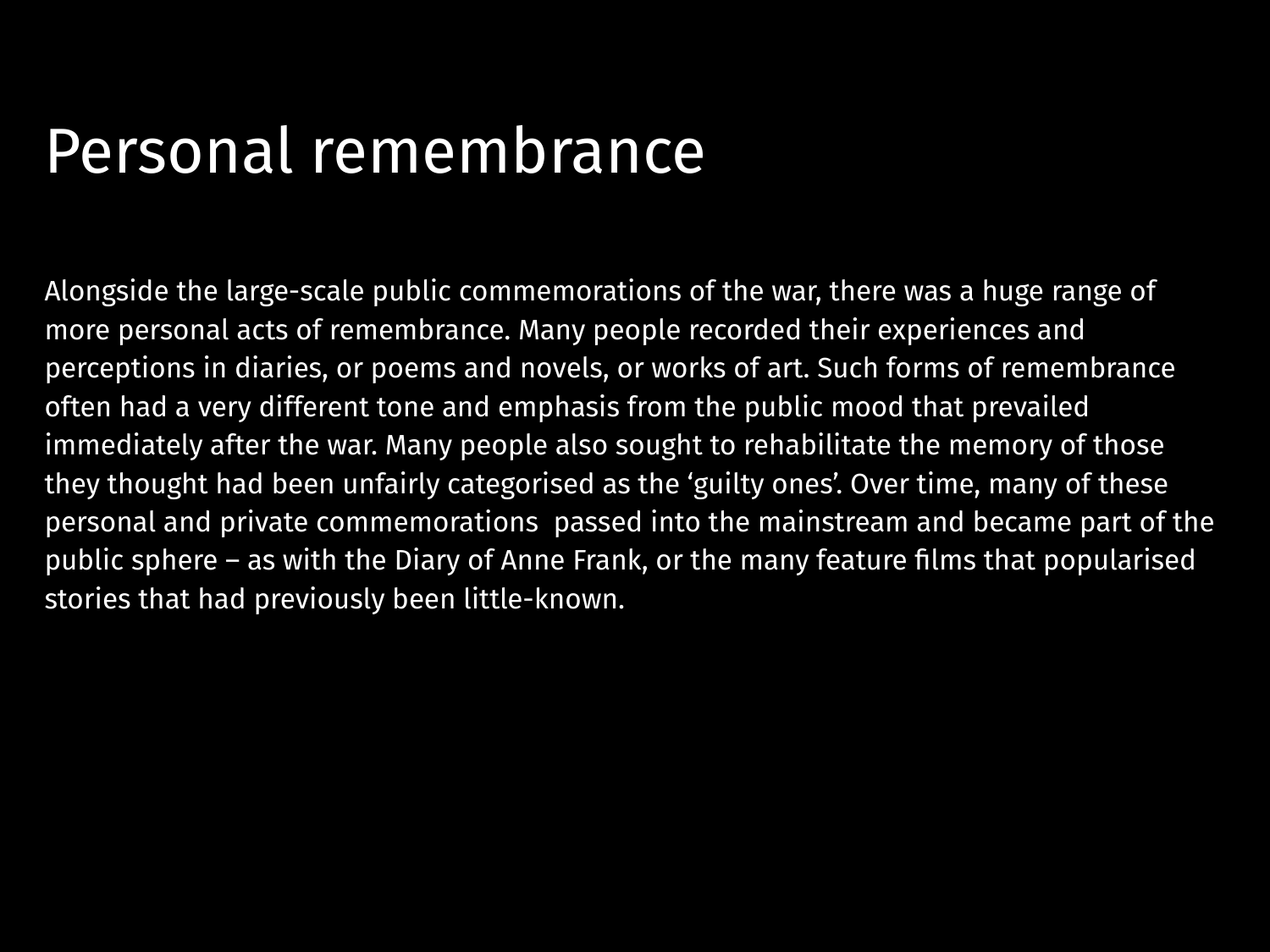

# Personal remembrance
Alongside the large-scale public commemorations of the war, there was a huge range of more personal acts of remembrance. Many people recorded their experiences and perceptions in diaries, or poems and novels, or works of art. Such forms of remembrance often had a very different tone and emphasis from the public mood that prevailed immediately after the war. Many people also sought to rehabilitate the memory of those  they thought had been unfairly categorised as the ‘guilty ones’. Over time, many of these personal and private commemorations  passed into the mainstream and became part of the public sphere – as with the Diary of Anne Frank, or the many feature films that popularised stories that had previously been little-known.